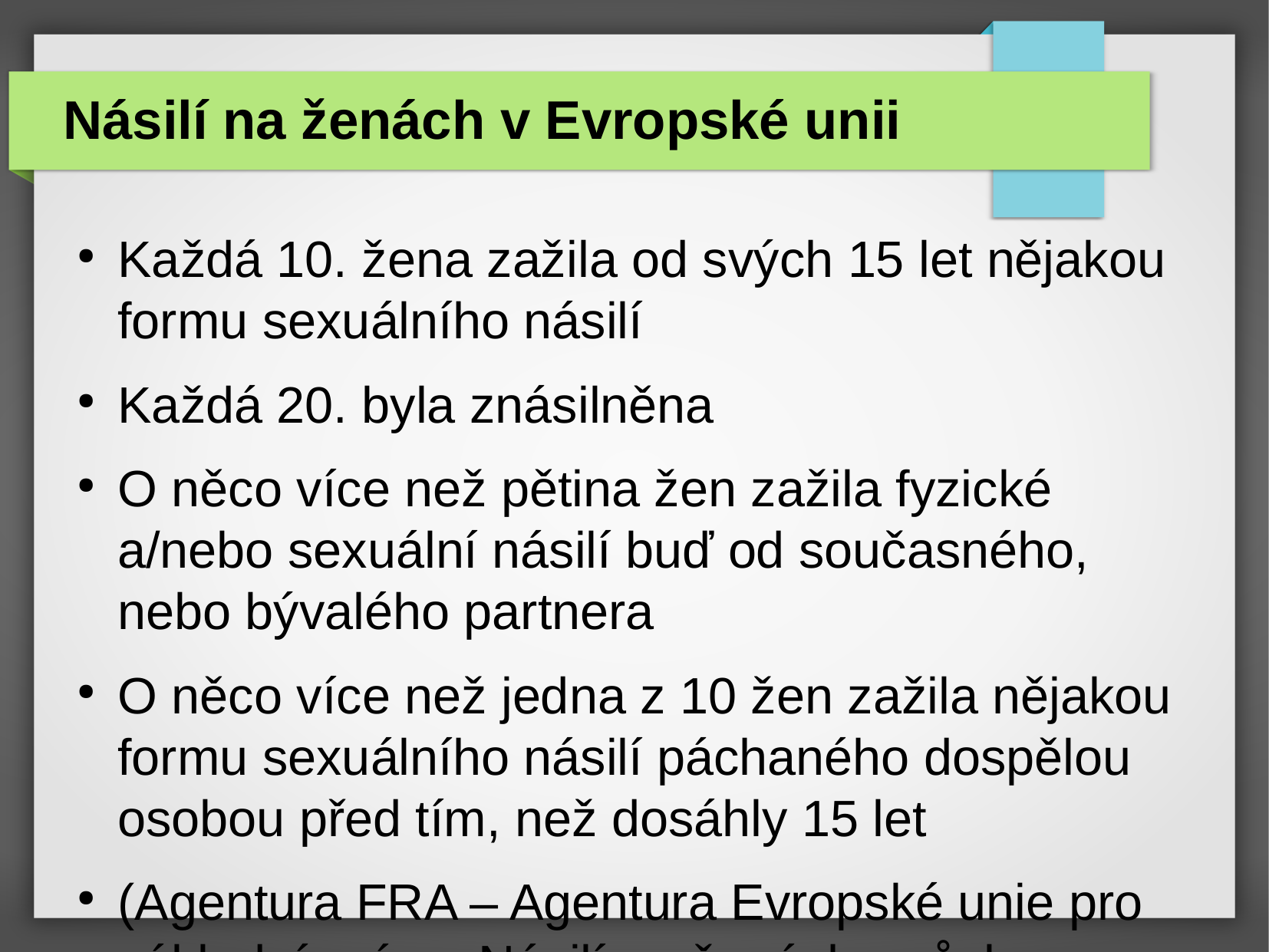

Každá 10. žena zažila od svých 15 let nějakou formu sexuálního násilí
Každá 20. byla znásilněna
O něco více než pětina žen zažila fyzické a/nebo sexuální násilí buď od současného, nebo bývalého partnera
O něco více než jedna z 10 žen zažila nějakou formu sexuálního násilí páchaného dospělou osobou před tím, než dosáhly 15 let
(Agentura FRA – Agentura Evropské unie pro základní práva, Násilí na ženách: průzkum napříč EU, 2014)
Násilí na ženách v Evropské unii